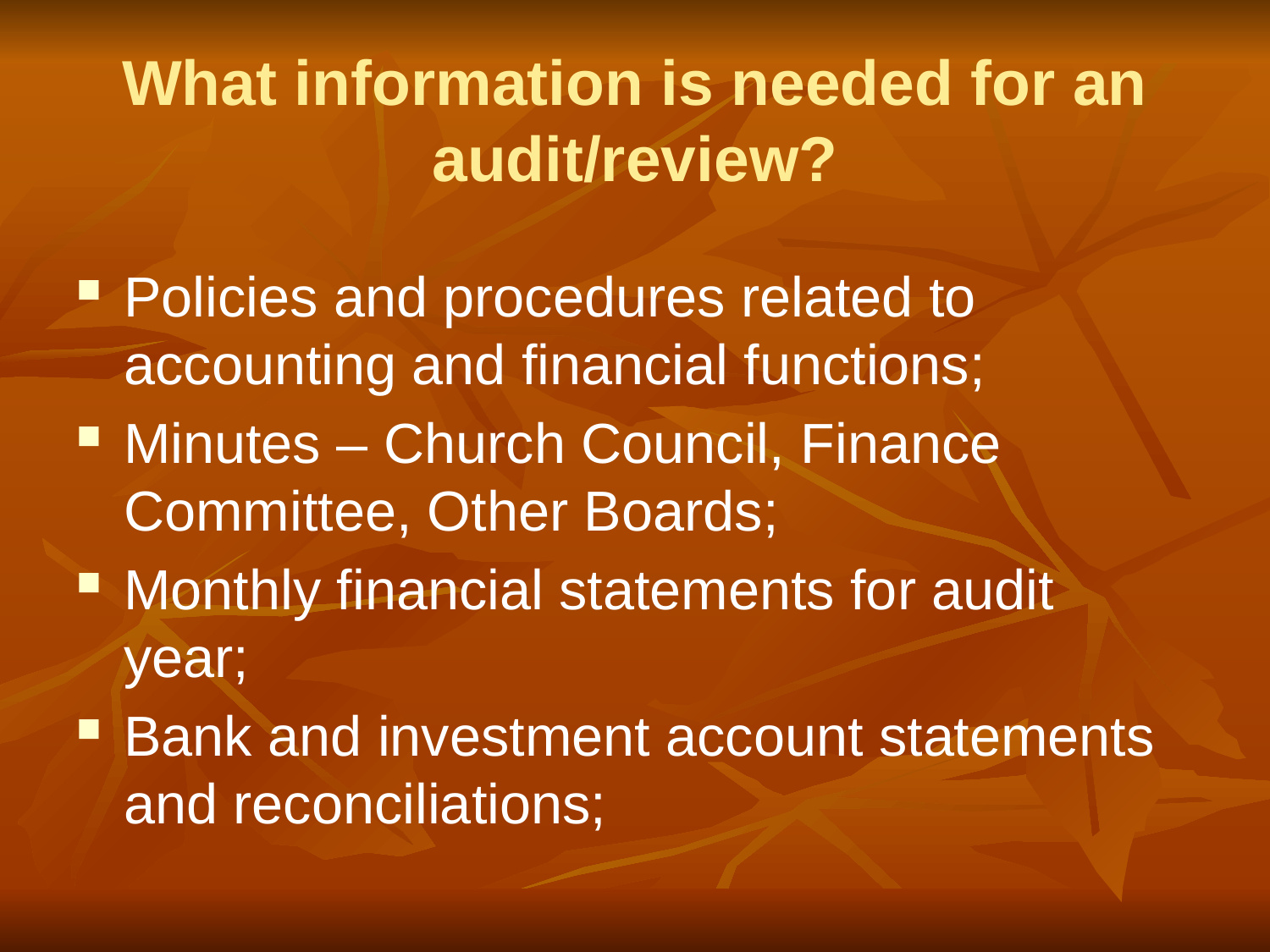

# What information is needed for an audit/review?
Policies and procedures related to accounting and financial functions;
Minutes – Church Council, Finance Committee, Other Boards;
Monthly financial statements for audit year;
Bank and investment account statements and reconciliations;